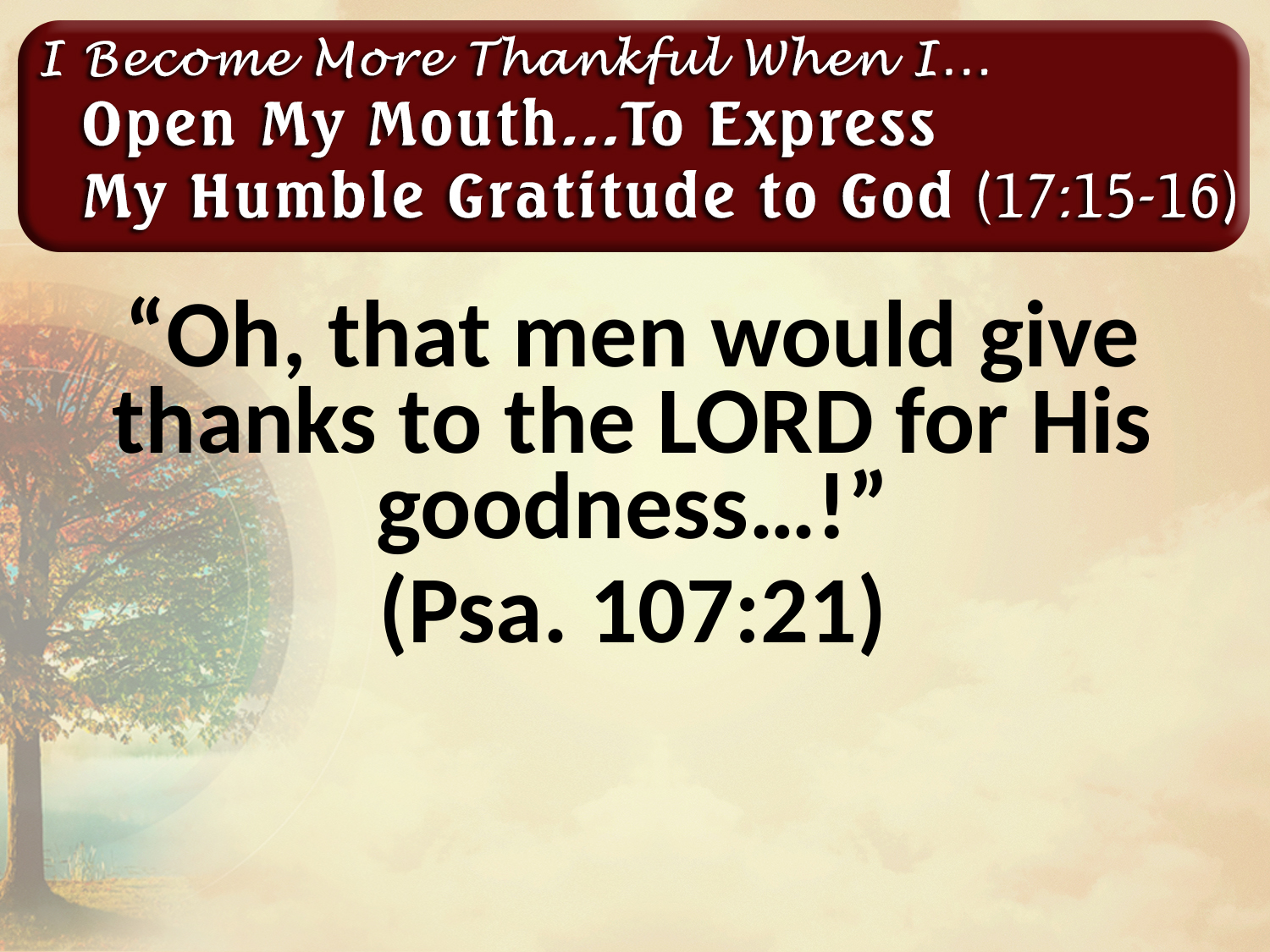

“Oh, that men would give thanks to the LORD for His goodness…!”
(Psa. 107:21)